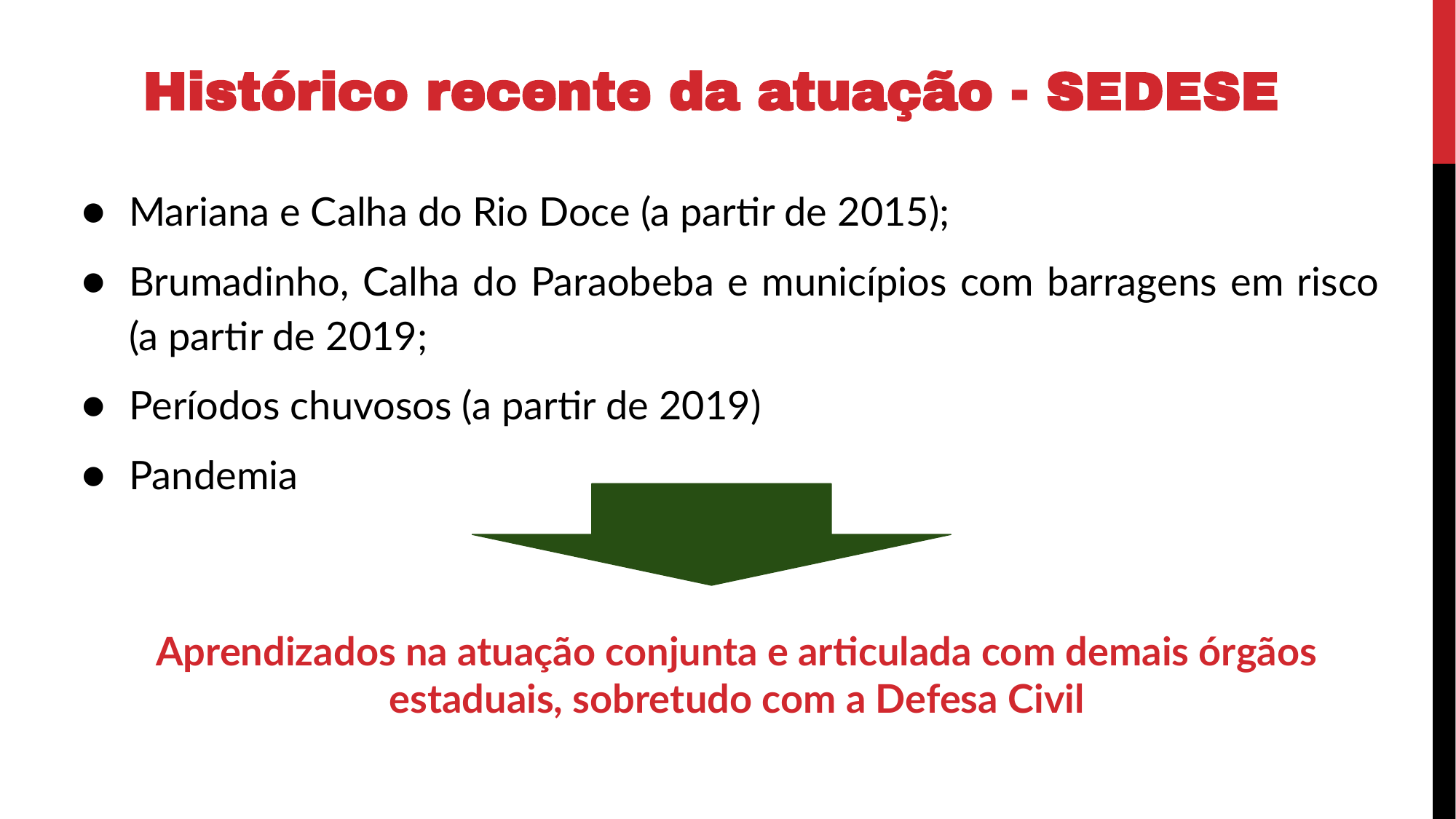

Histórico recente da atuação - SEDESE

Mariana e Calha do Rio Doce (a partir de 2015);
Brumadinho, Calha do Paraobeba e municípios com barragens em risco (a partir de 2019;
Períodos chuvosos (a partir de 2019)
Pandemia

Aprendizados na atuação conjunta e articulada com demais órgãos estaduais, sobretudo com a Defesa Civil